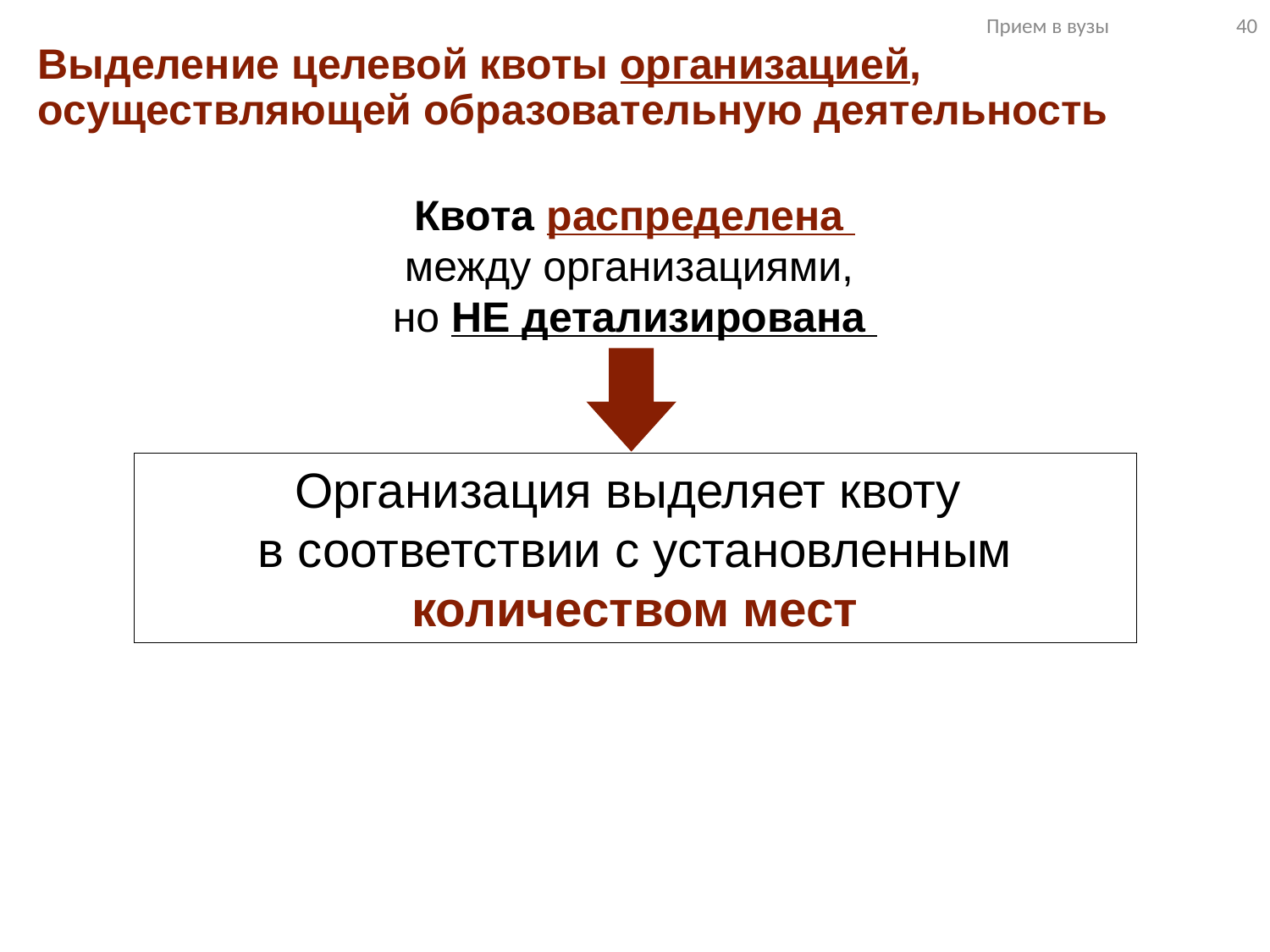

Прием в вузы                          40
Выделение целевой квоты организацией, осуществляющей образовательную деятельность
Квота распределена
между организациями,
но НЕ детализирована

Организация выделяет квоту
в соответствии с установленным
количеством мест